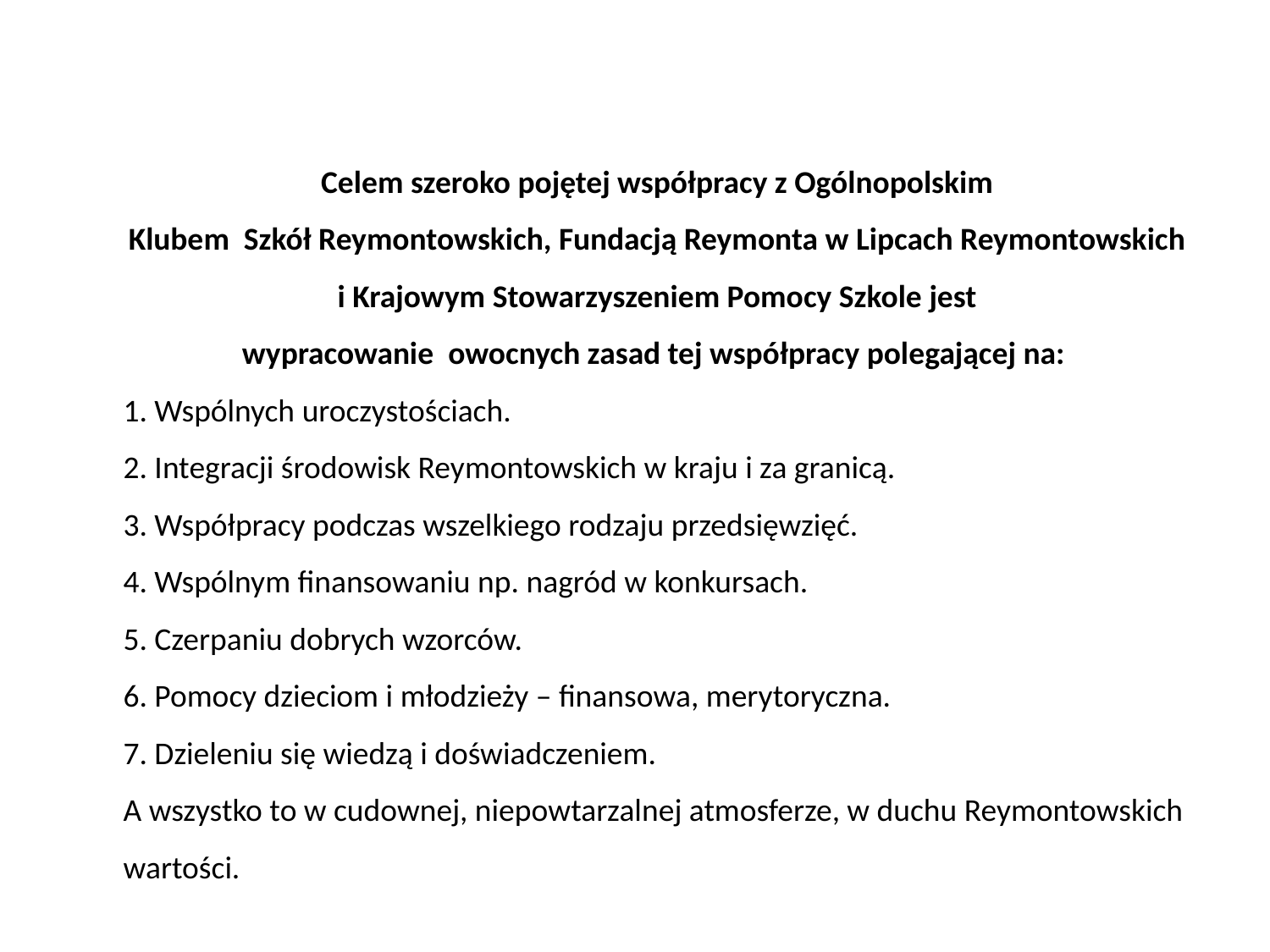

Celem szeroko pojętej współpracy z Ogólnopolskim
Klubem  Szkół Reymontowskich, Fundacją Reymonta w Lipcach Reymontowskich
 i Krajowym Stowarzyszeniem Pomocy Szkole jest
wypracowanie  owocnych zasad tej współpracy polegającej na:
1. Wspólnych uroczystościach.
2. Integracji środowisk Reymontowskich w kraju i za granicą.
3. Współpracy podczas wszelkiego rodzaju przedsięwzięć.
4. Wspólnym finansowaniu np. nagród w konkursach.
5. Czerpaniu dobrych wzorców.
6. Pomocy dzieciom i młodzieży – finansowa, merytoryczna.
7. Dzieleniu się wiedzą i doświadczeniem.
A wszystko to w cudownej, niepowtarzalnej atmosferze, w duchu Reymontowskich
wartości.